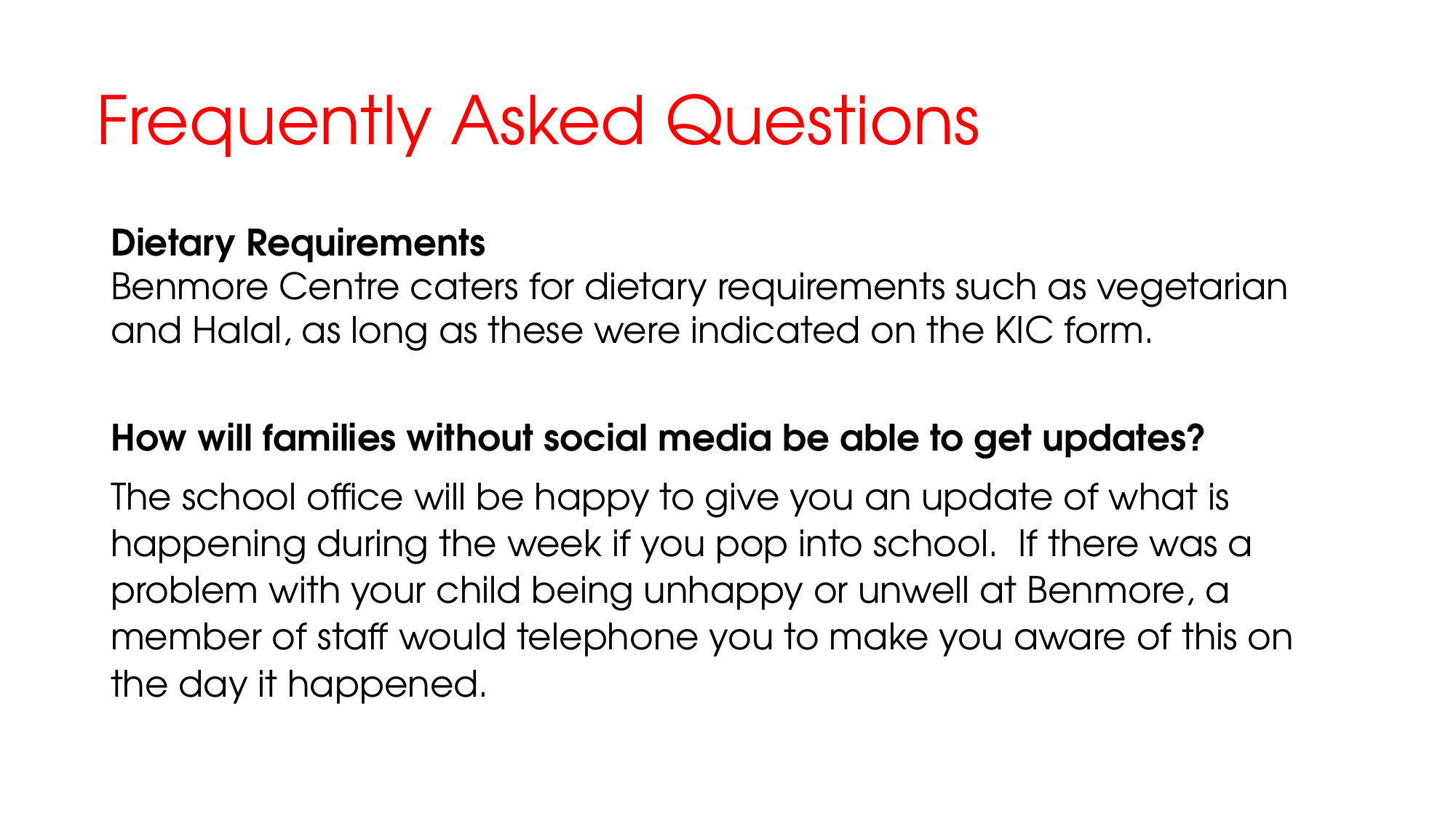

# Frequently Asked Questions
Dietary Requirements
Benmore Centre caters for dietary requirements such as vegetarian and Halal, as long as these were indicated on the KIC form.

How will families without social media be able to get updates?
The school office will be happy to give you an update of what is happening during the week if you pop into school.  If there was a problem with your child being unhappy or unwell at Benmore, a member of staff would telephone you to make you aware of this on the day it happened.